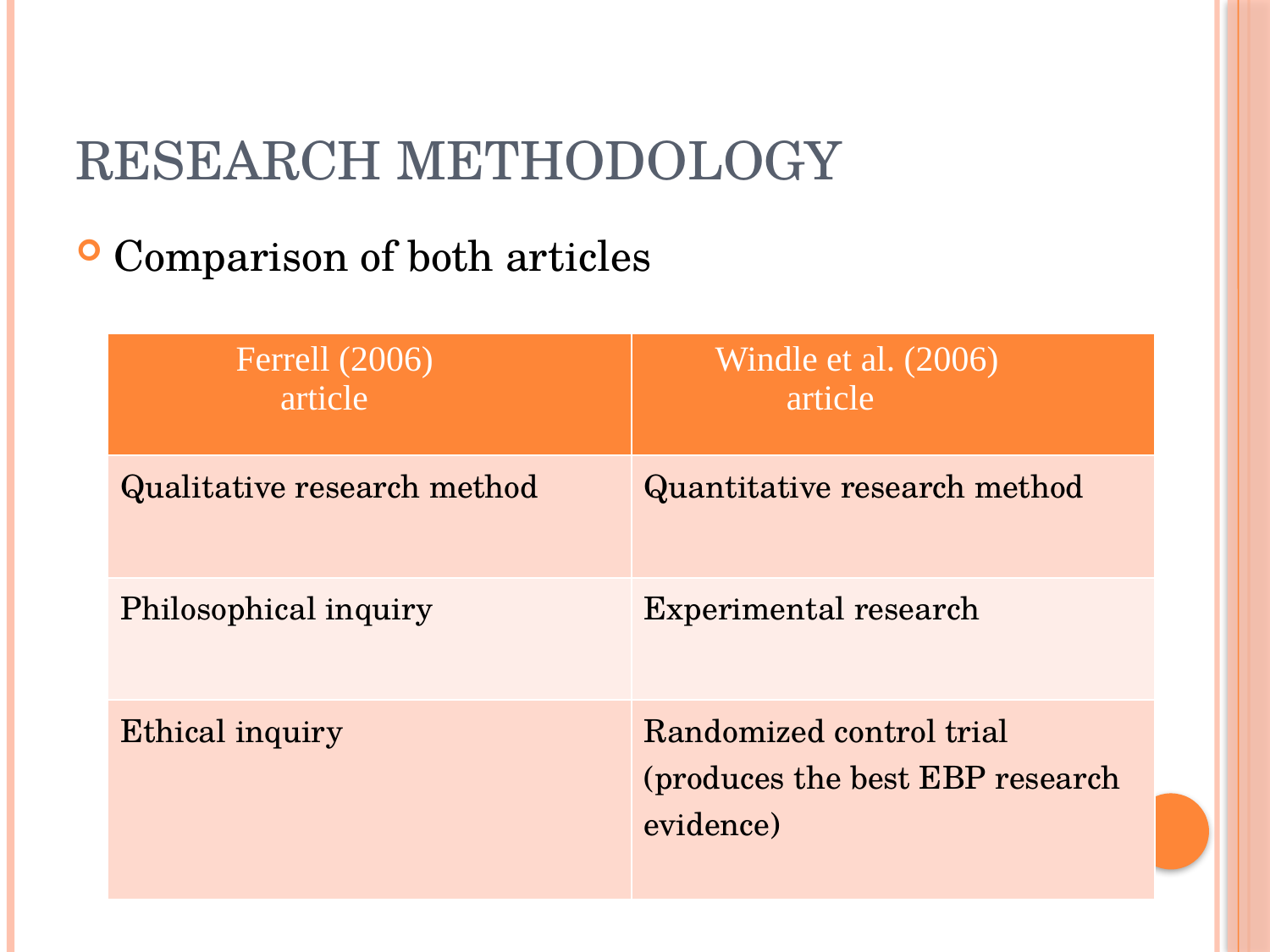

# Research methodology
Comparison of both articles
| Ferrell (2006) article | Windle et al. (2006) article |
| --- | --- |
| Qualitative research method | Quantitative research method |
| Philosophical inquiry | Experimental research |
| Ethical inquiry | Randomized control trial (produces the best EBP research evidence) |